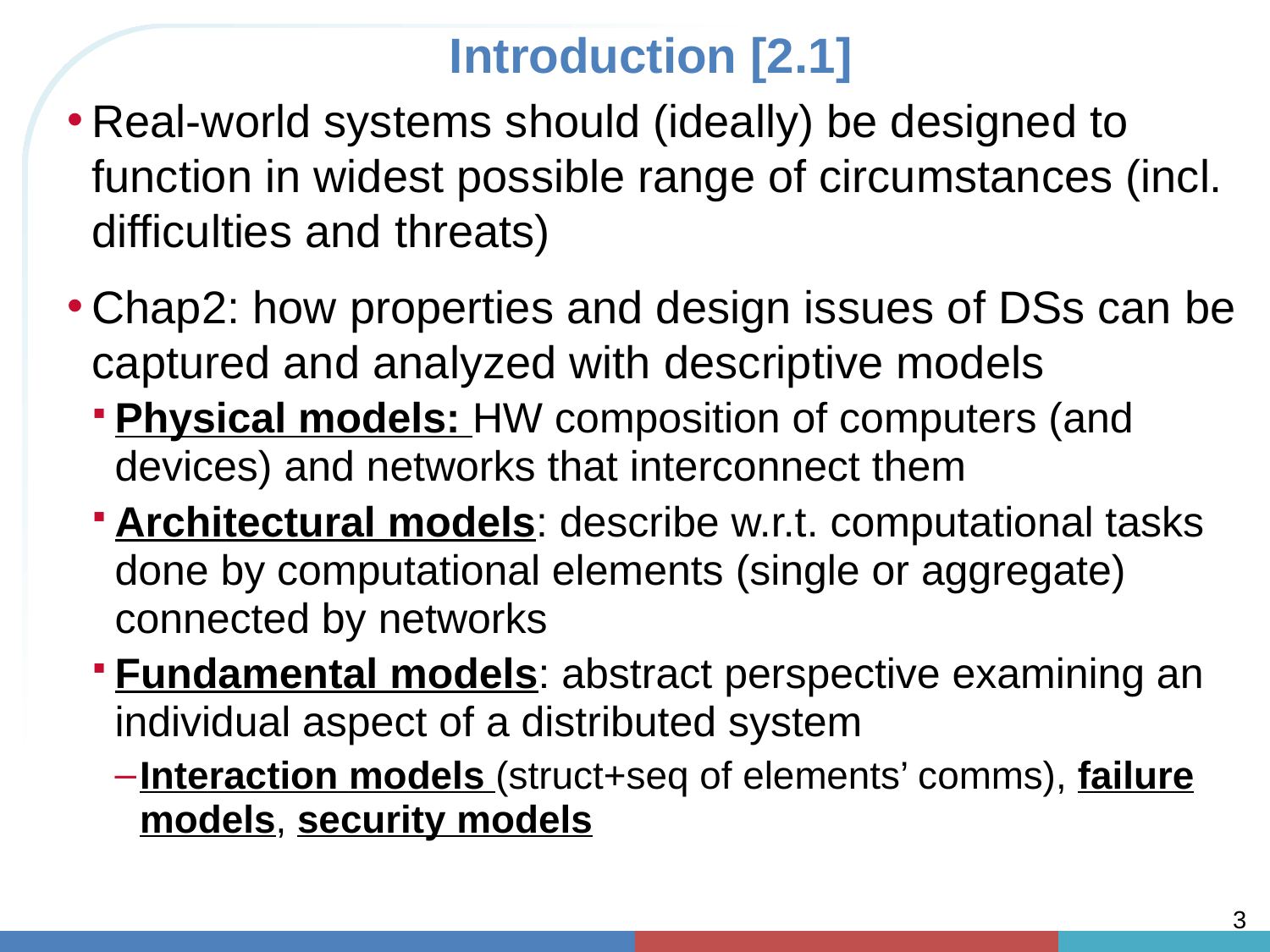

# Introduction [2.1]
Real-world systems should (ideally) be designed to function in widest possible range of circumstances (incl. difficulties and threats)
Chap2: how properties and design issues of DSs can be captured and analyzed with descriptive models
Physical models: HW composition of computers (and devices) and networks that interconnect them
Architectural models: describe w.r.t. computational tasks done by computational elements (single or aggregate) connected by networks
Fundamental models: abstract perspective examining an individual aspect of a distributed system
Interaction models (struct+seq of elements’ comms), failure models, security models
3